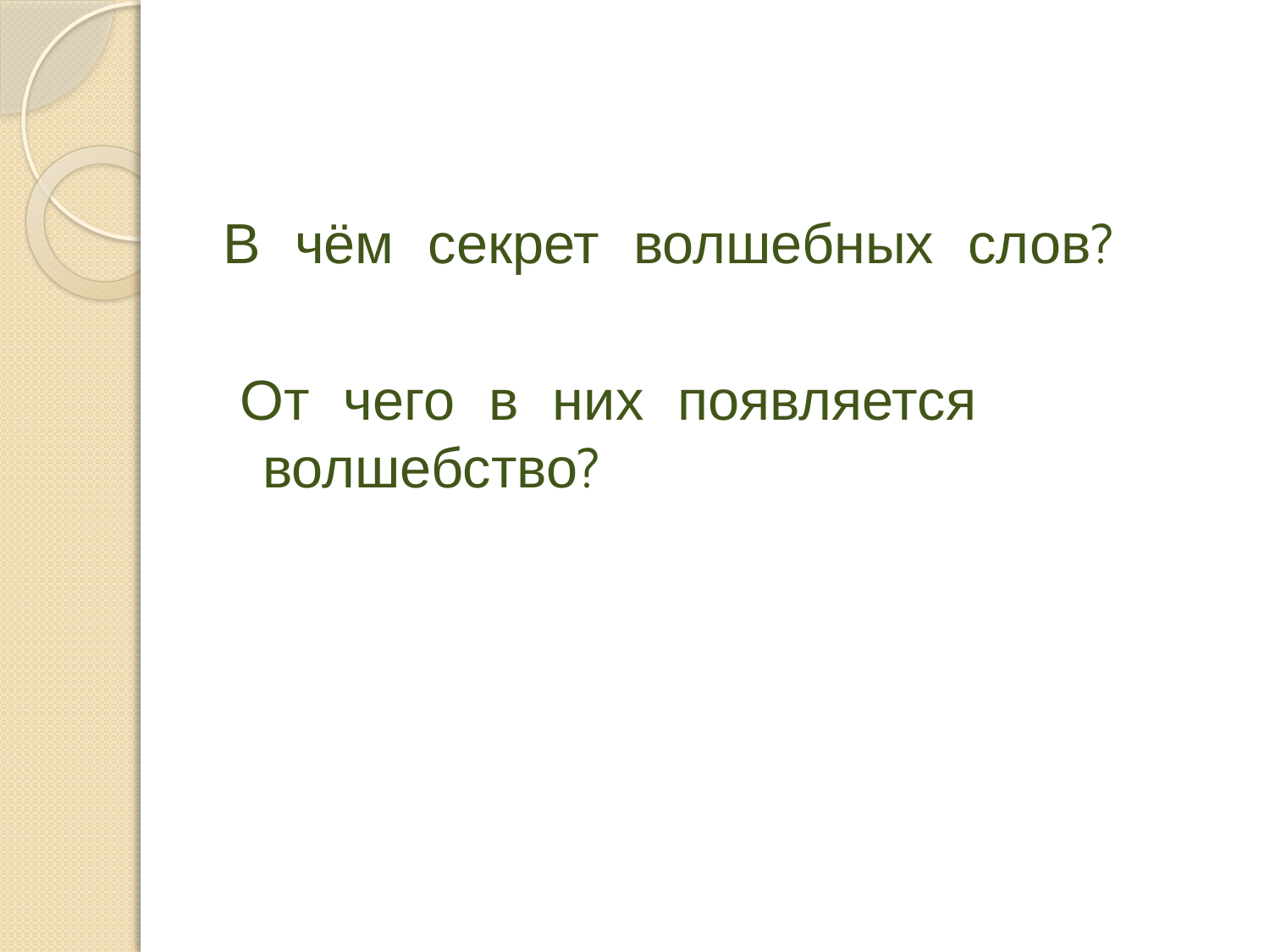

#
В  чём  секрет  волшебных  слов?

 От  чего  в  них  появляется  волшебство?